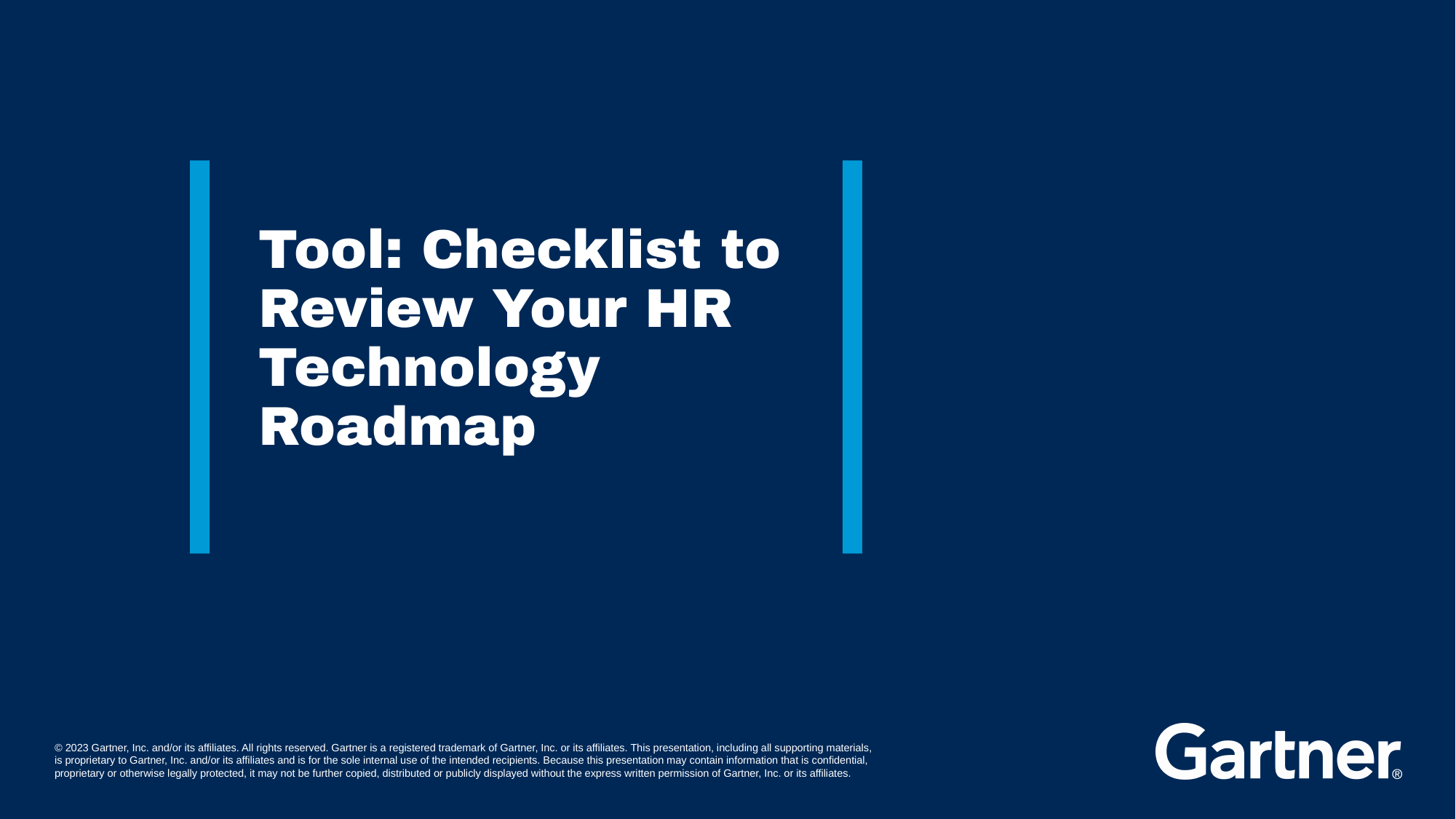

# Tool: Checklist to Review Your HR Technology Roadmap